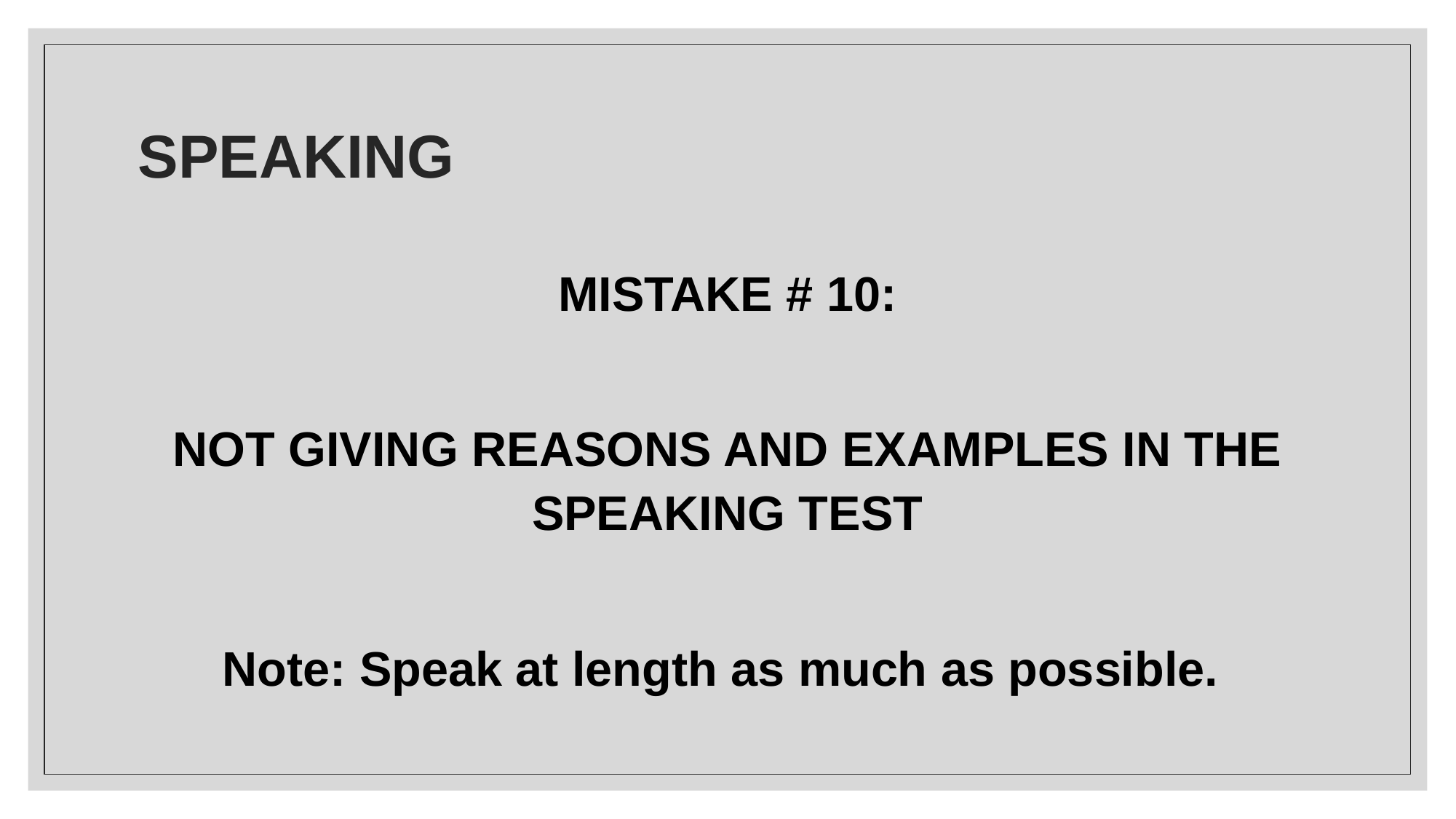

# SPEAKING
MISTAKE # 10:

NOT GIVING REASONS AND EXAMPLES IN THE SPEAKING TEST

Note: Speak at length as much as possible.